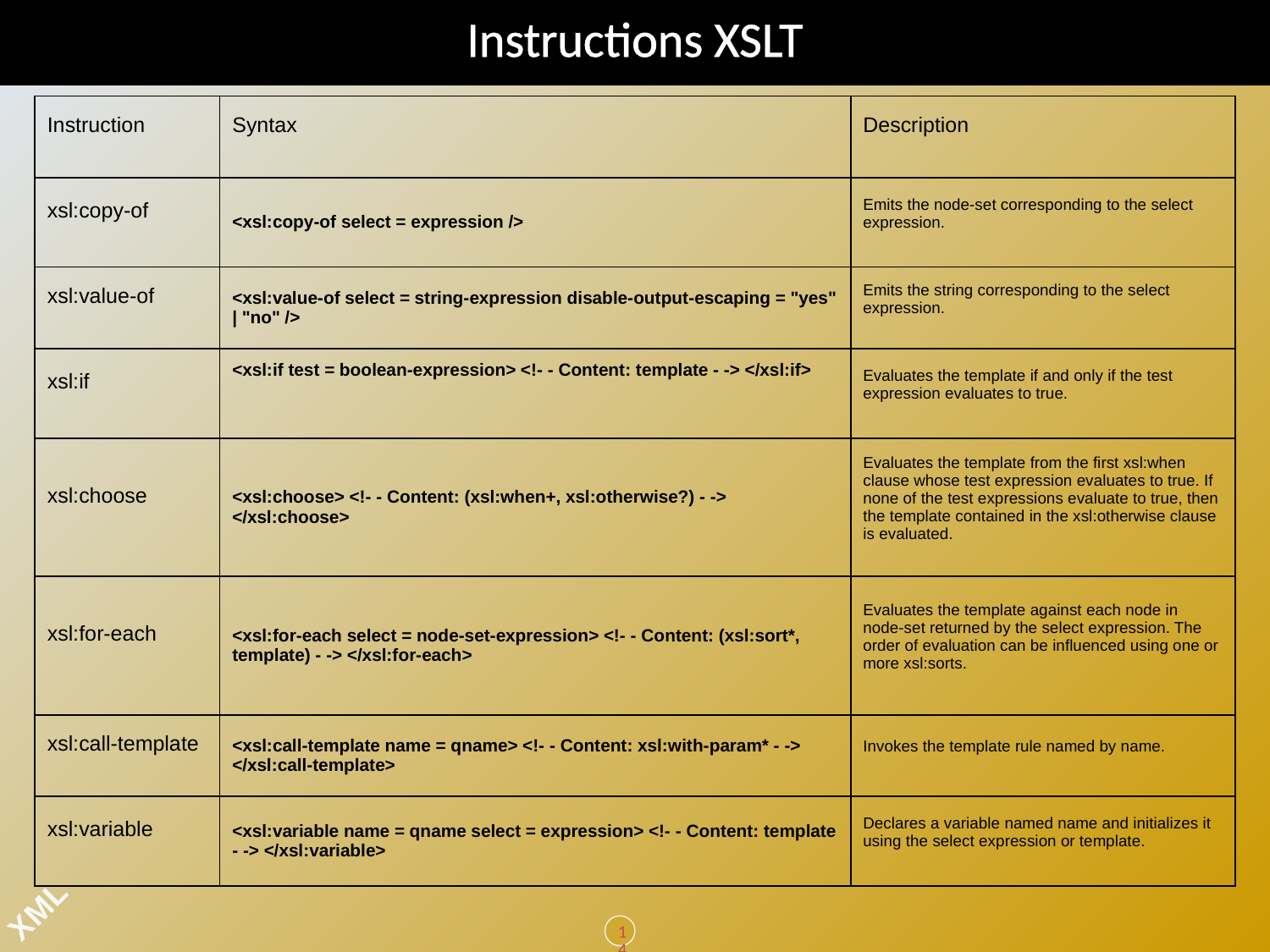

# Instructions XSLT
| Instruction | Syntax | Description |
| --- | --- | --- |
| xsl:copy-of | <xsl:copy-of select = expression /> | Emits the node-set corresponding to the select expression. |
| xsl:value-of | <xsl:value-of select = string-expression disable-output-escaping = "yes" | "no" /> | Emits the string corresponding to the select expression. |
| xsl:if | <xsl:if test = boolean-expression> <!- - Content: template - -> </xsl:if> | Evaluates the template if and only if the test expression evaluates to true. |
| xsl:choose | <xsl:choose> <!- - Content: (xsl:when+, xsl:otherwise?) - -> </xsl:choose> | Evaluates the template from the first xsl:when clause whose test expression evaluates to true. If none of the test expressions evaluate to true, then the template contained in the xsl:otherwise clause is evaluated. |
| xsl:for-each | <xsl:for-each select = node-set-expression> <!- - Content: (xsl:sort\*, template) - -> </xsl:for-each> | Evaluates the template against each node in node-set returned by the select expression. The order of evaluation can be influenced using one or more xsl:sorts. |
| xsl:call-template | <xsl:call-template name = qname> <!- - Content: xsl:with-param\* - -> </xsl:call-template> | Invokes the template rule named by name. |
| xsl:variable | <xsl:variable name = qname select = expression> <!- - Content: template - -> </xsl:variable> | Declares a variable named name and initializes it using the select expression or template. |
148